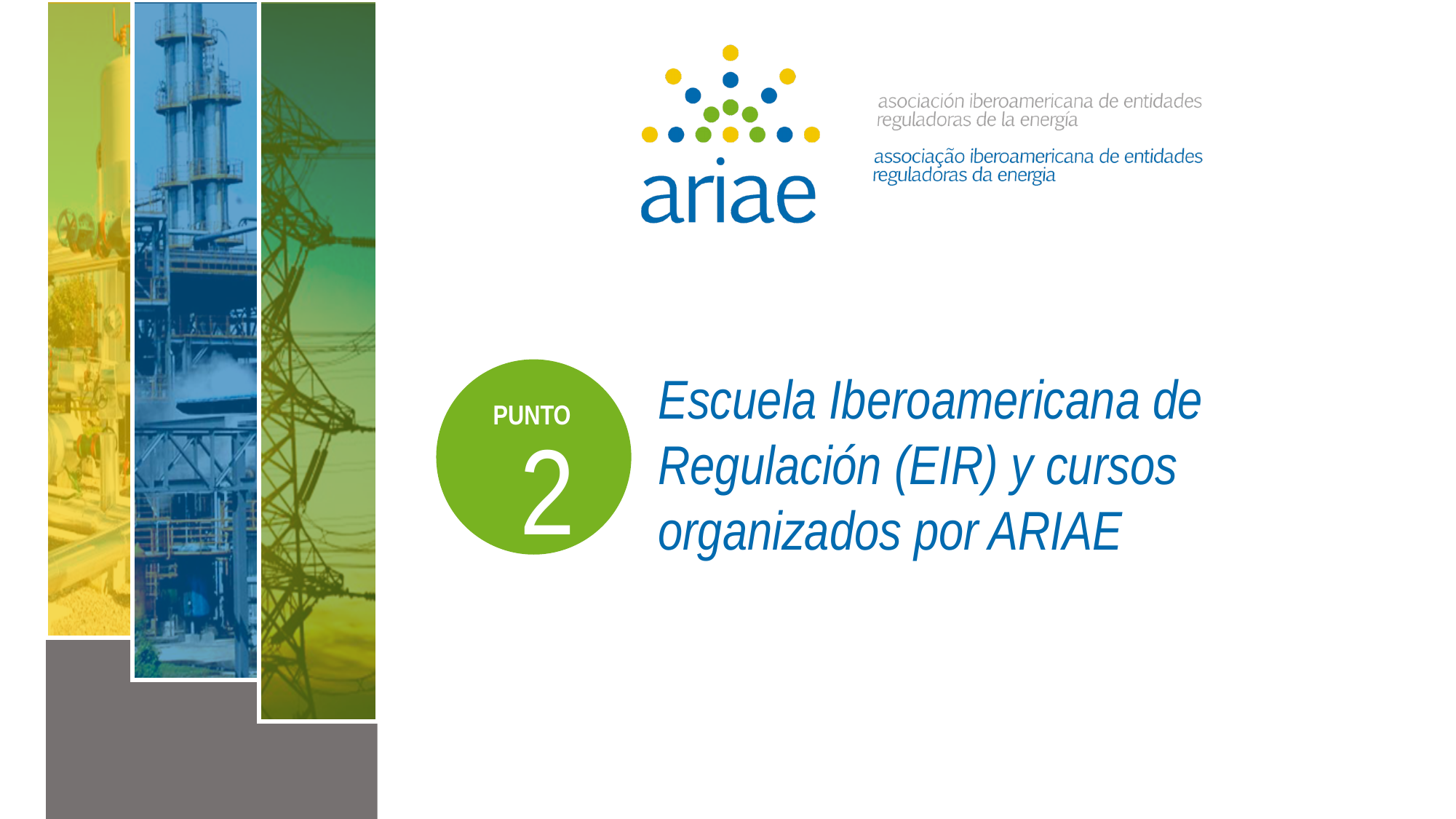

Escuela Iberoamericana de Regulación (EIR) y cursos organizados por ARIAE
PUNTO
2